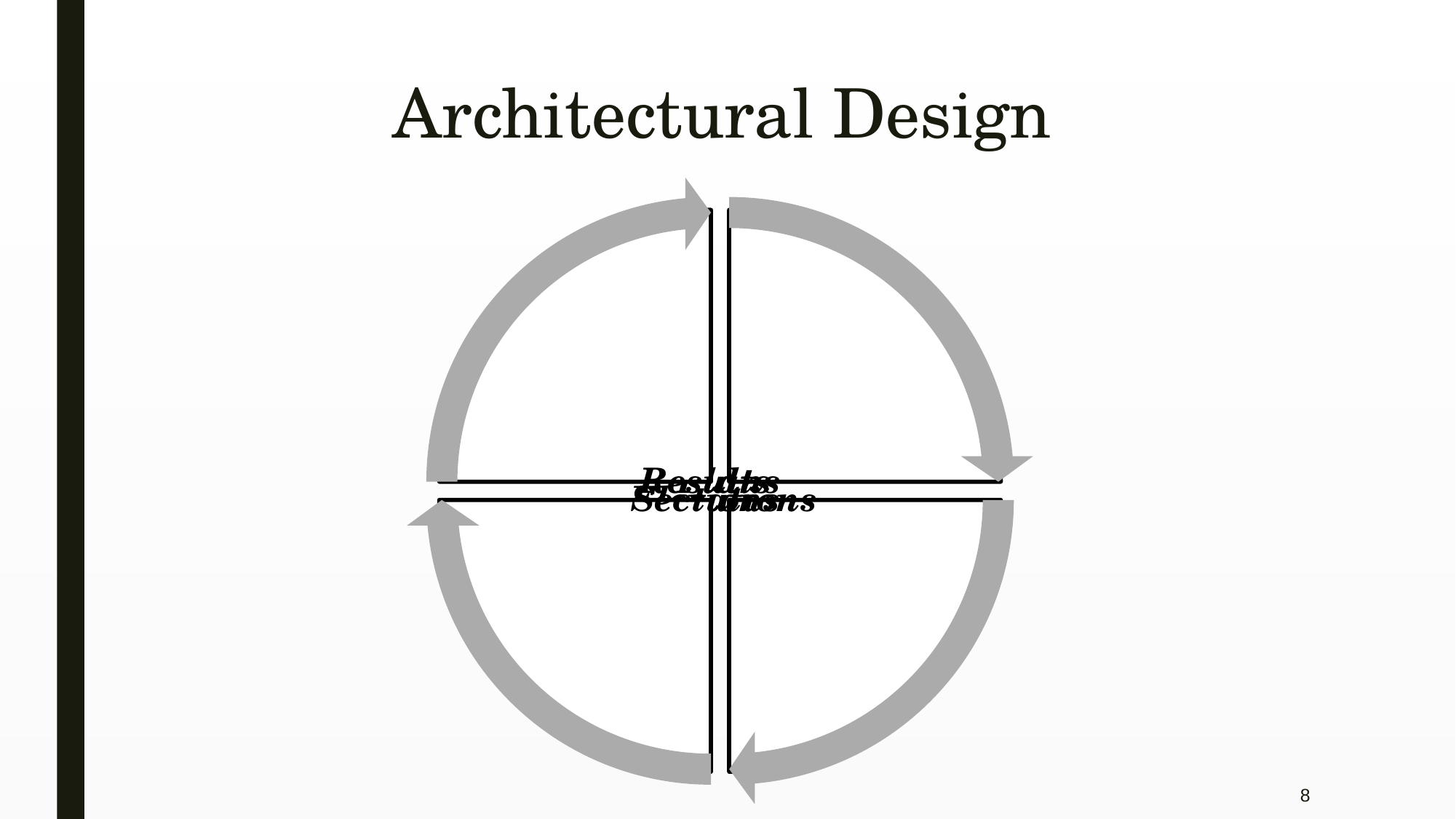

Architectural Design
Plans
Elevations
Sections
Results
8